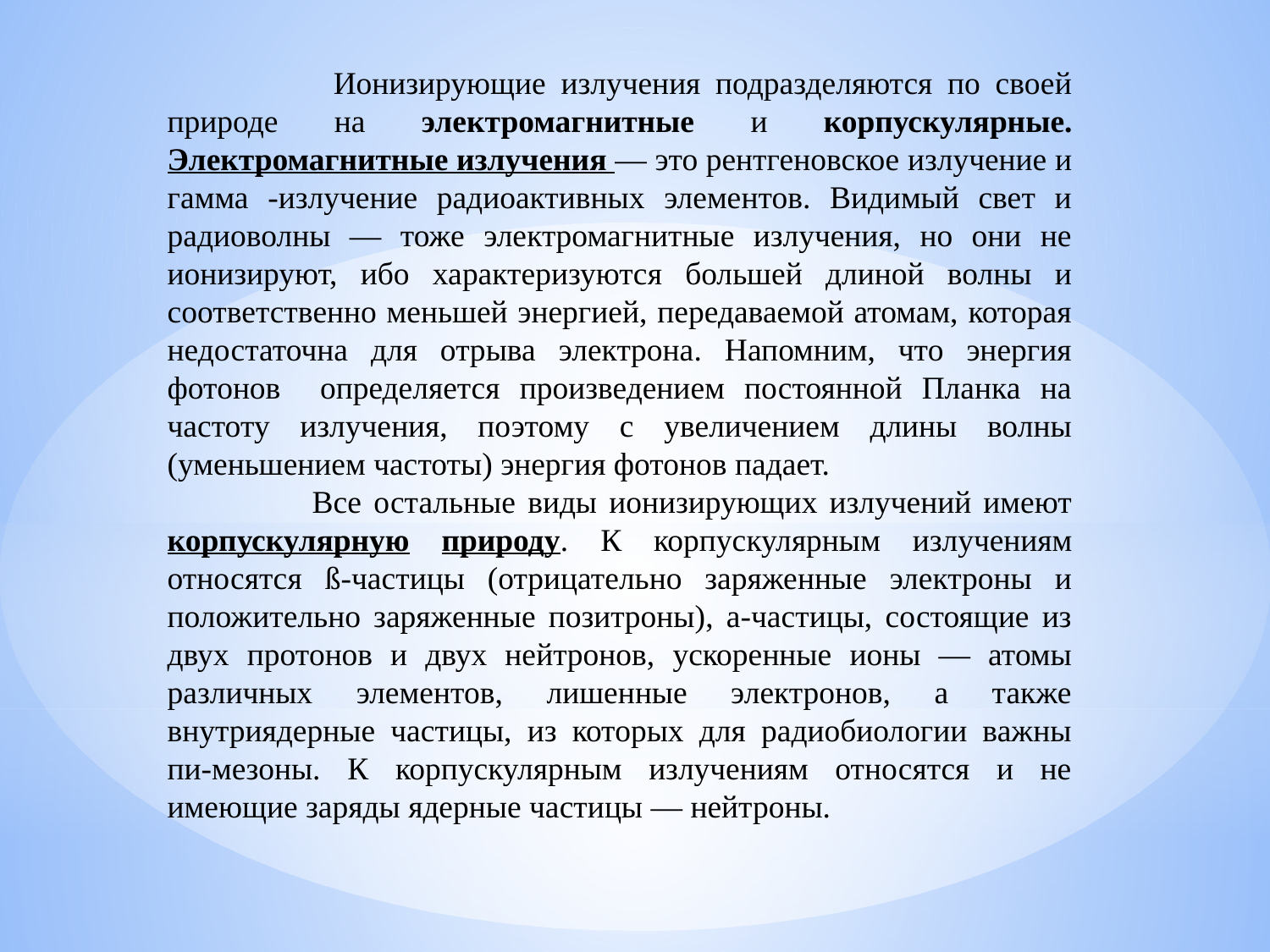

Ионизирующие излучения подразделяются по своей природе на электромагнитные и корпускулярные. Электромагнитные излучения — это рентгеновское излучение и гамма -излучение радиоактивных элементов. Видимый свет и радиоволны — тоже электромагнитные излучения, но они не ионизируют, ибо характеризуются большей длиной волны и соответственно меньшей энергией, передаваемой атомам, которая недостаточна для отрыва электрона. Напомним, что энергия фотонов  определяется произведением постоянной Планка на частоту излучения, поэтому с увеличением длины волны (уменьшением частоты) энергия фотонов падает.
            Все остальные виды ионизирующих излучений имеют корпускулярную природу. К корпускулярным излучениям относятся ß-частицы (отрицательно заряженные электроны и положительно заряженные позитроны), а-частицы, состоящие из двух протонов и двух нейтронов, ускоренные ионы — атомы различных элементов, лишенные электронов, а также внутриядерные частицы, из которых для радиобиологии важны пи-мезоны. К корпускулярным излучениям относятся и не имеющие заряды ядерные частицы — нейтроны.